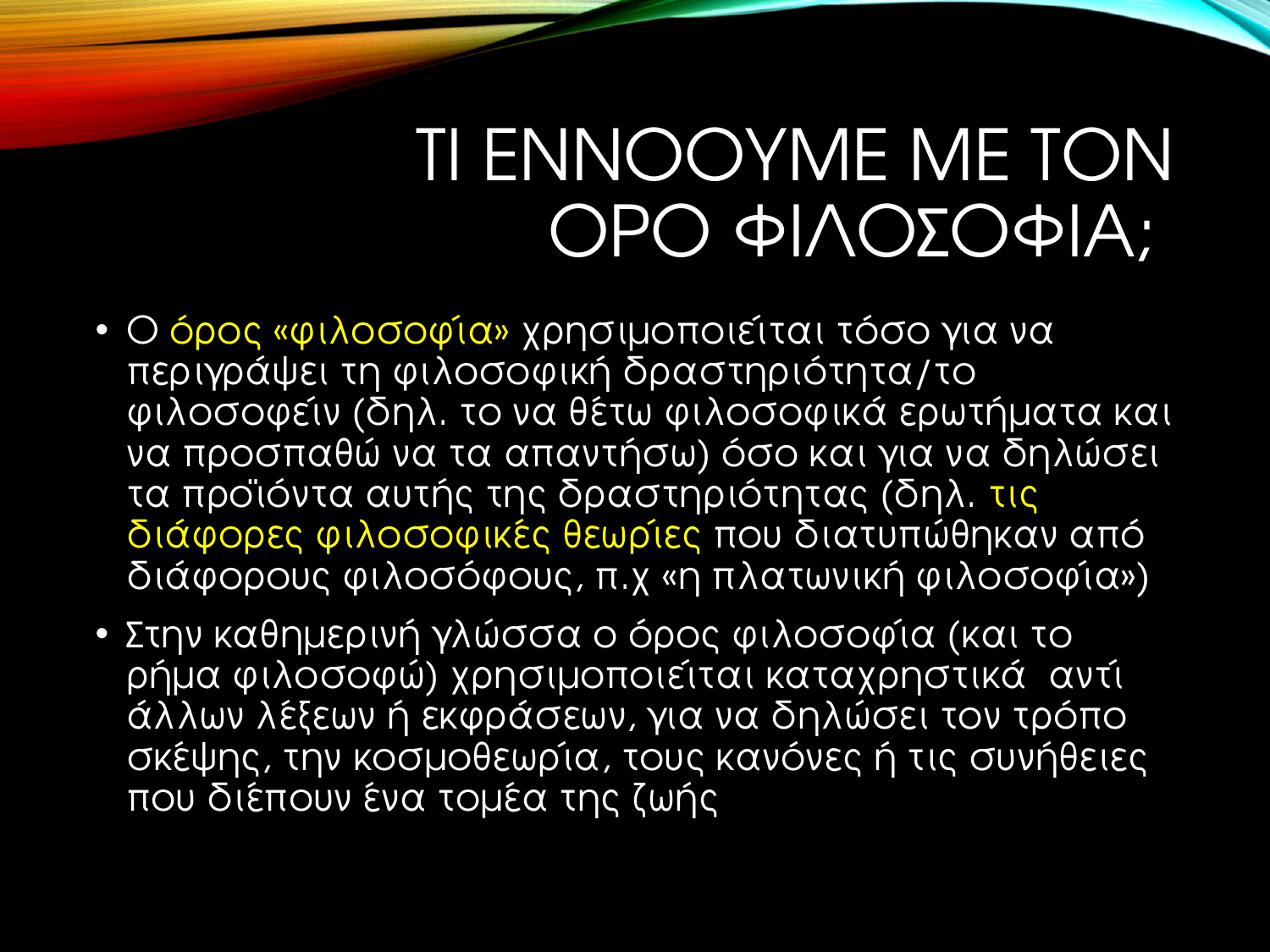

# ΤΙ ΕΝΝΟΟΥΜΕ ΜΕ ΤΟΝ ΟΡΟ ΦΙΛΟΣΟΦΙΑ;
Ο όρος «φιλοσοφία» χρησιμοποιείται τόσο για να περιγράψει τη φιλοσοφική δραστηριότητα/το φιλοσοφείν (δηλ. το να θέτω φιλοσοφικά ερωτήματα και να προσπαθώ να τα απαντήσω) όσο και για να δηλώσει τα προϊόντα αυτής της δραστηριότητας (δηλ. τις διάφορες φιλοσοφικές θεωρίες που διατυπώθηκαν από διάφορους φιλοσόφους, π.χ «η πλατωνική φιλοσοφία»)
Στην καθημερινή γλώσσα ο όρος φιλοσοφία (και το ρήμα φιλοσοφώ) χρησιμοποιείται καταχρηστικά  αντί άλλων λέξεων ή εκφράσεων, για να δηλώσει τον τρόπο σκέψης, την κοσμοθεωρία, τους κανόνες ή τις συνήθειες που διέπουν ένα τομέα της ζωής